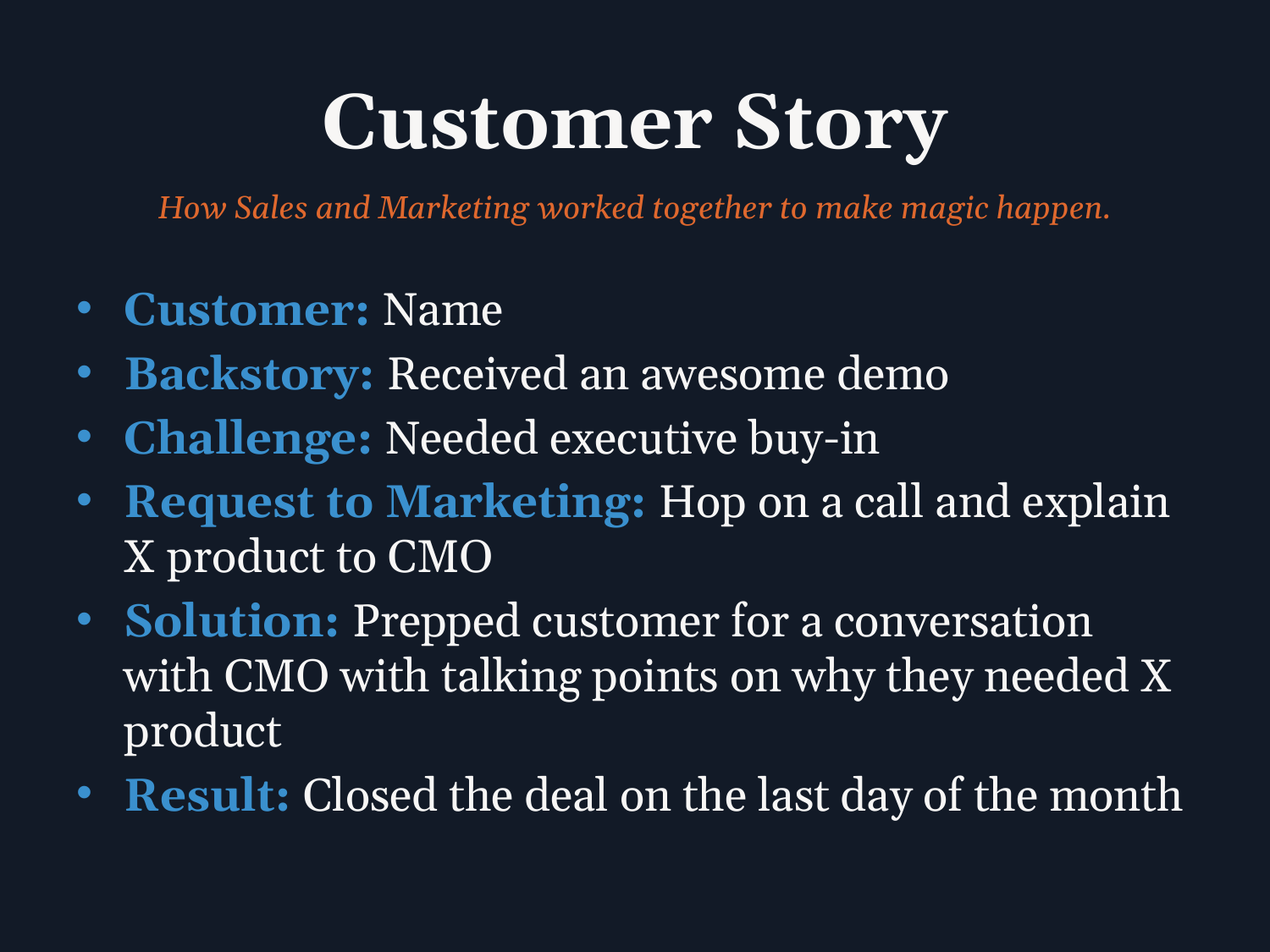

# Customer Story
How Sales and Marketing worked together to make magic happen.
Customer: Name
Backstory: Received an awesome demo
Challenge: Needed executive buy-in
Request to Marketing: Hop on a call and explain X product to CMO
Solution: Prepped customer for a conversation with CMO with talking points on why they needed X product
Result: Closed the deal on the last day of the month